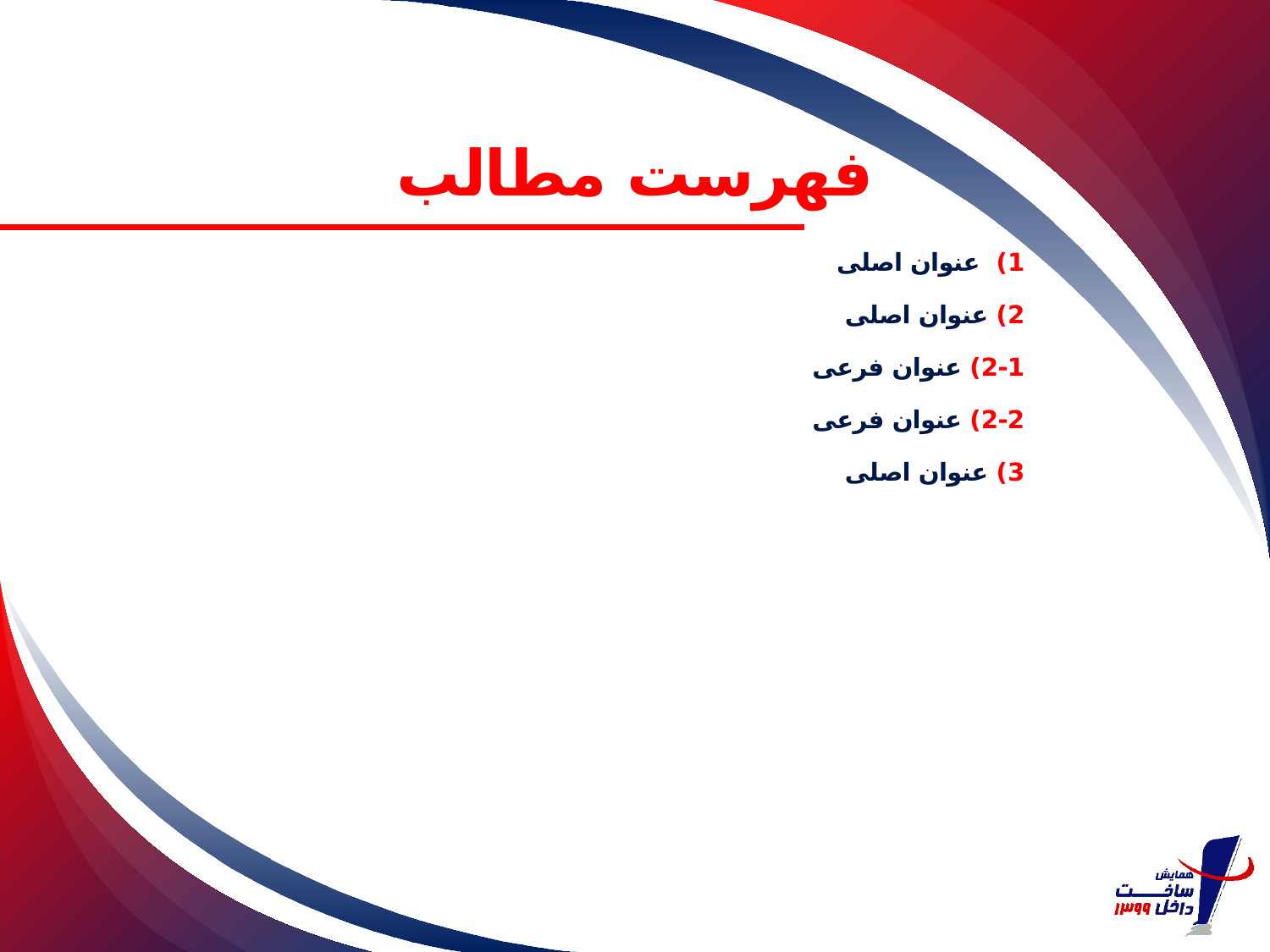

# فهرست مطالب
1)  عنوان اصلی
2) عنوان اصلی
	2-1) عنوان فرعی
	2-2) عنوان فرعی
3) عنوان اصلی